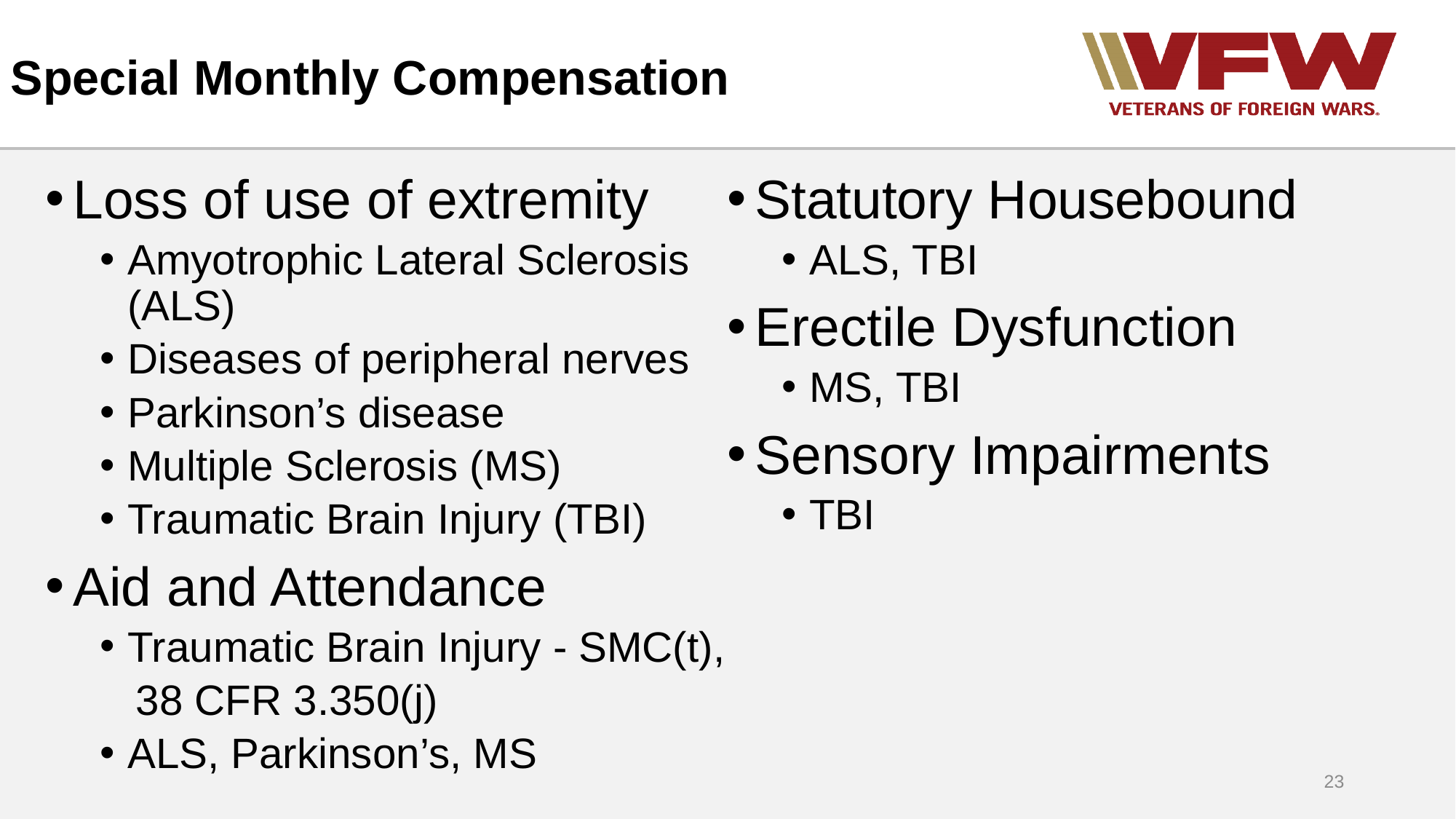

# Special Monthly Compensation
Loss of use of extremity
Amyotrophic Lateral Sclerosis (ALS)
Diseases of peripheral nerves
Parkinson’s disease
Multiple Sclerosis (MS)
Traumatic Brain Injury (TBI)
Aid and Attendance
Traumatic Brain Injury - SMC(t),
   38 CFR 3.350(j)
ALS, Parkinson’s, MS
Statutory Housebound
ALS, TBI
Erectile Dysfunction
MS, TBI
Sensory Impairments
TBI

23